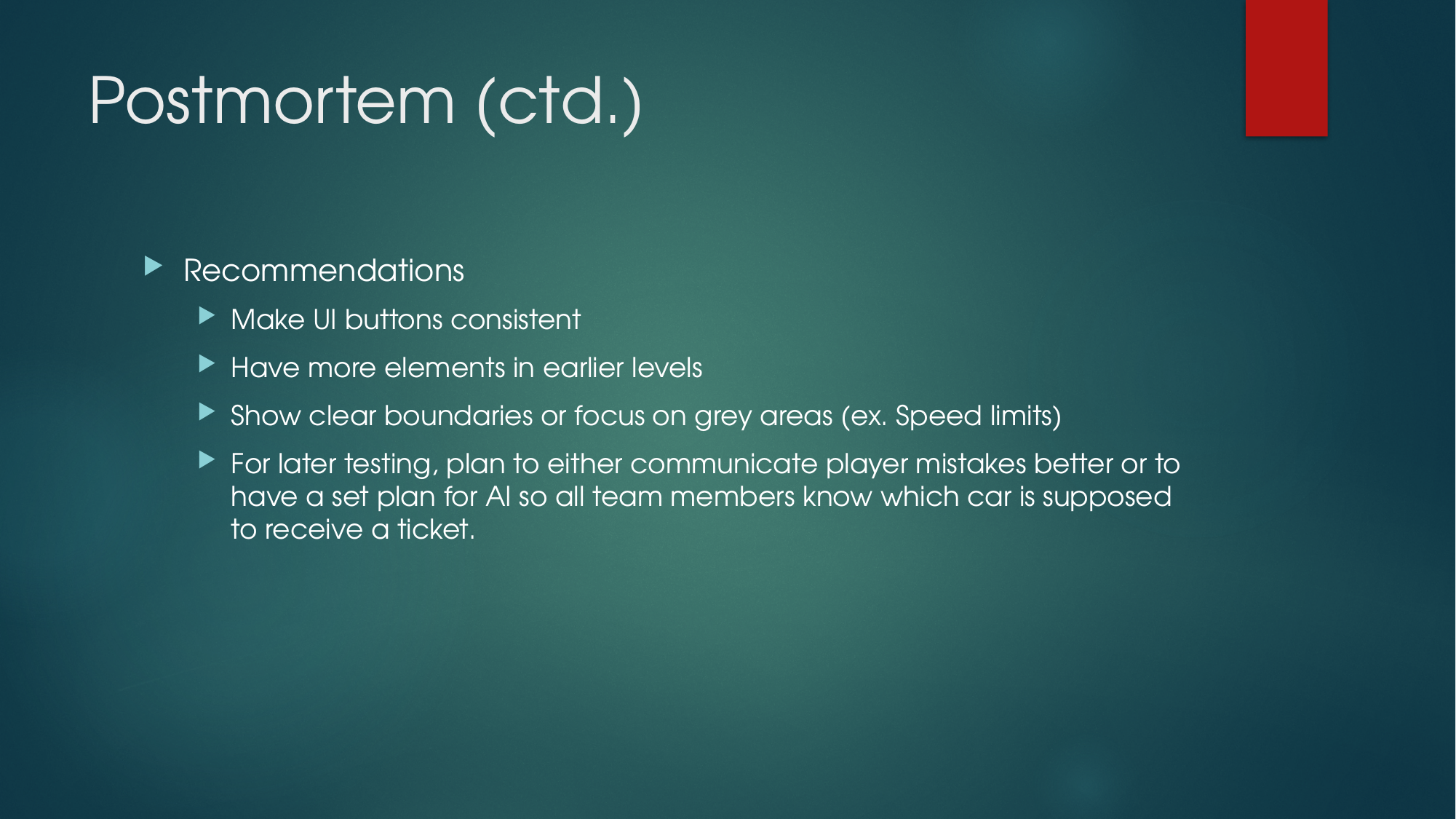

# Postmortem (ctd.)
Recommendations
Make UI buttons consistent
Have more elements in earlier levels
Show clear boundaries or focus on grey areas (ex. Speed limits)
For later testing, plan to either communicate player mistakes better or to have a set plan for AI so all team members know which car is supposed to receive a ticket.